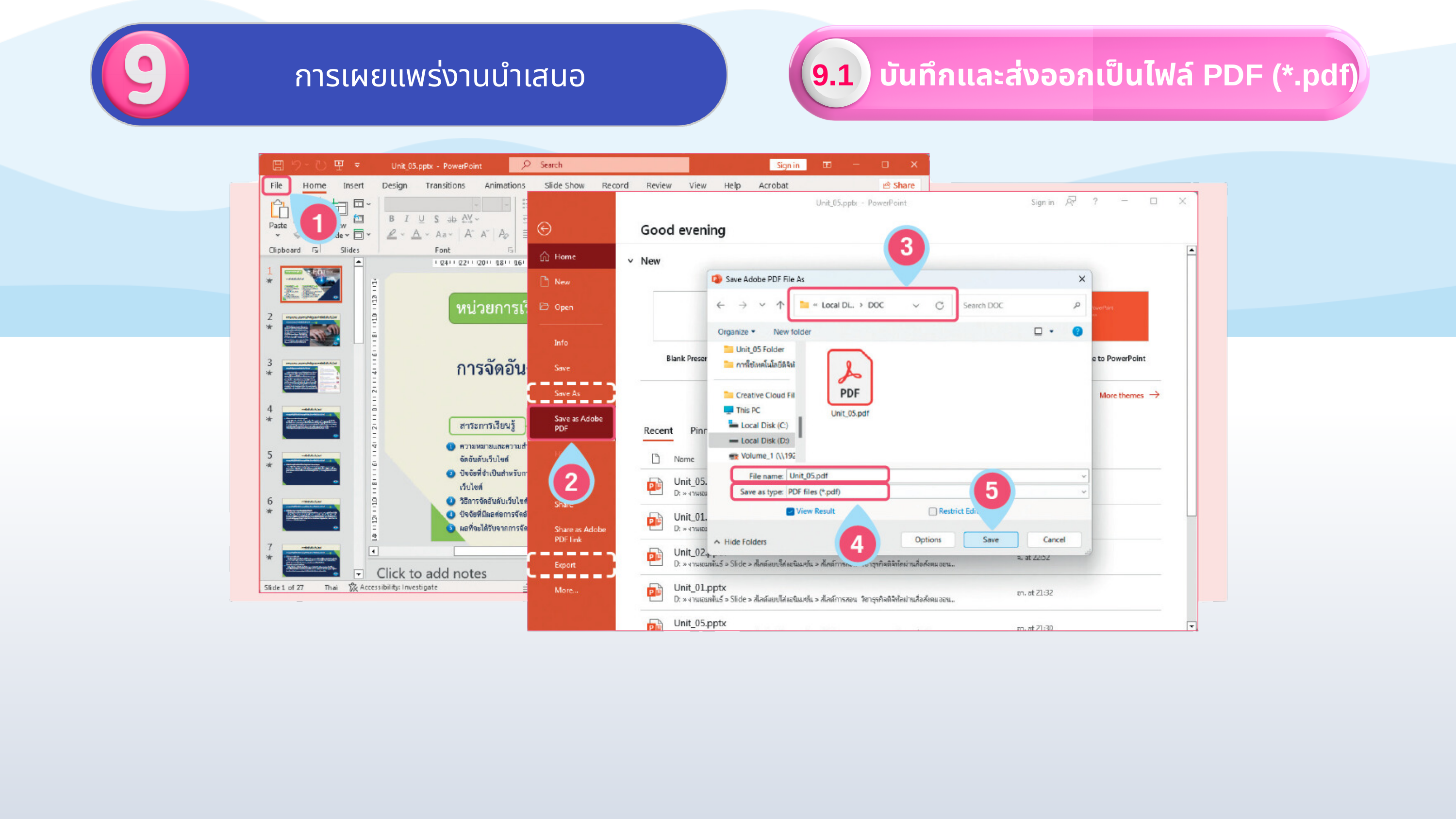

การเผยแพร่งานนําเสนอ

9.1   บันทึกและส่งออกเป็นไฟล์ PDF (*.pdf)